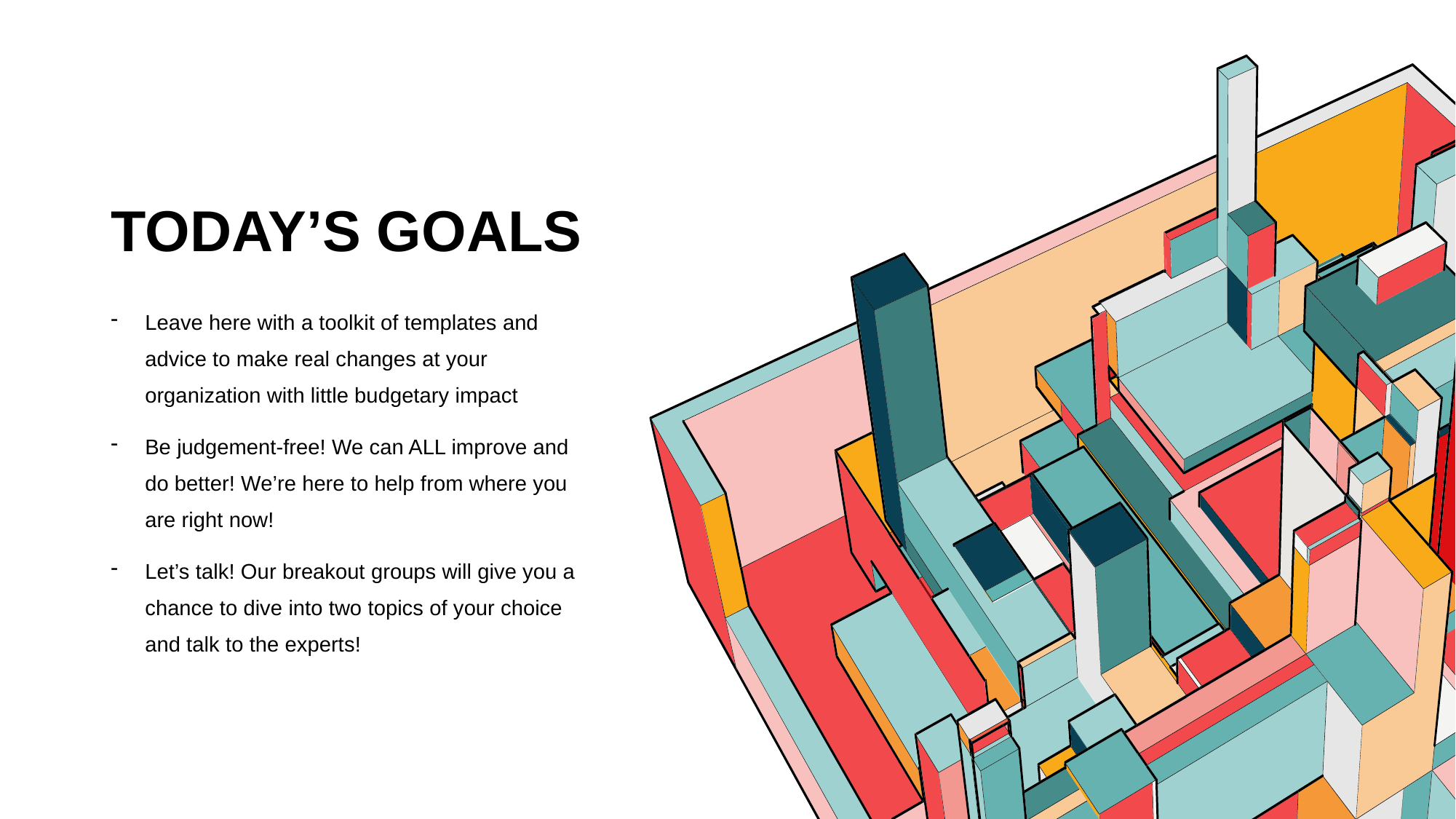

# Today’s goals
Leave here with a toolkit of templates and advice to make real changes at your organization with little budgetary impact
Be judgement-free! We can ALL improve and do better! We’re here to help from where you are right now!
Let’s talk! Our breakout groups will give you a chance to dive into two topics of your choice and talk to the experts!